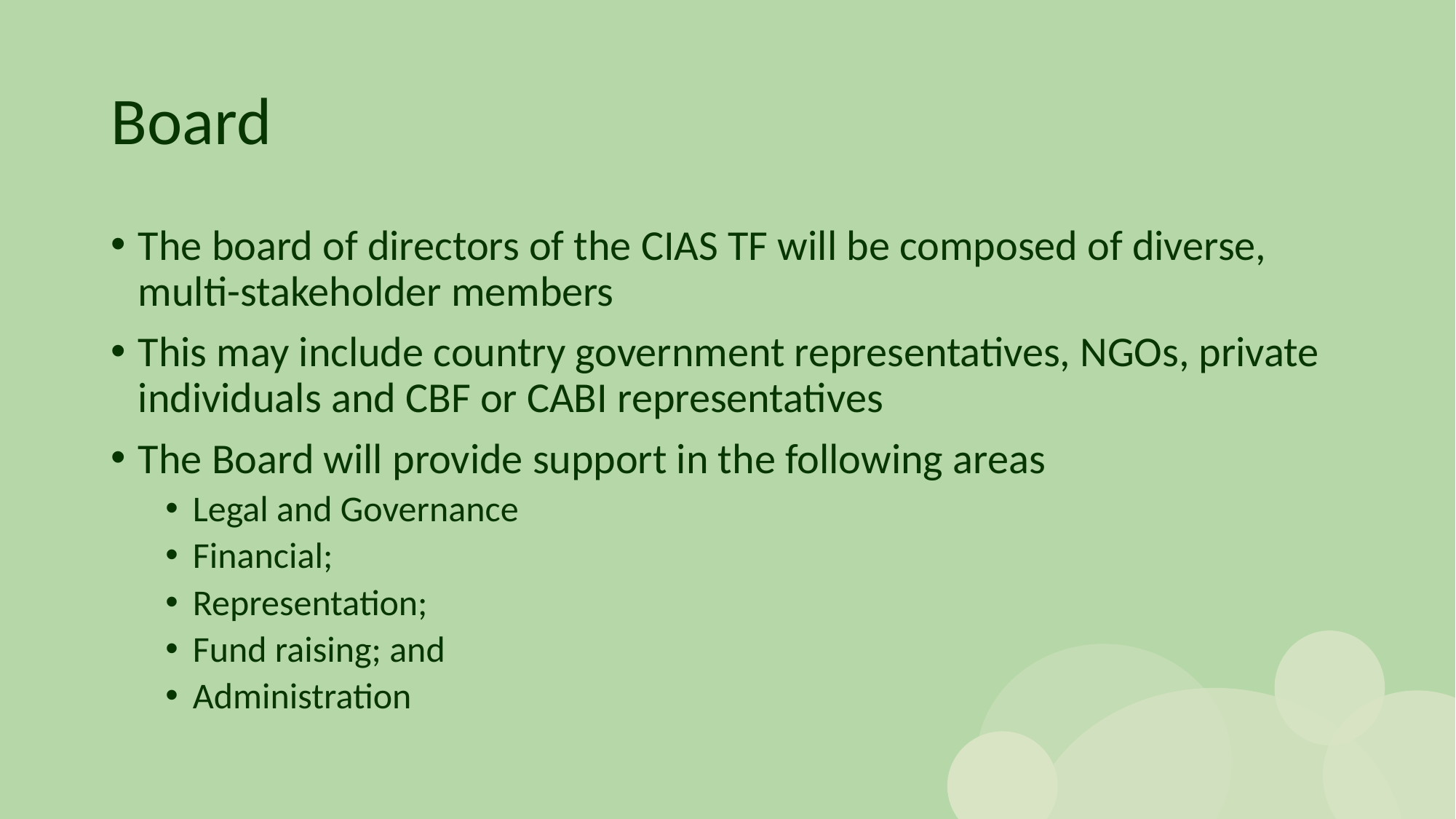

# Board
The board of directors of the CIAS TF will be composed of diverse, multi-stakeholder members
This may include country government representatives, NGOs, private individuals and CBF or CABI representatives
The Board will provide support in the following areas
Legal and Governance
Financial;
Representation;
Fund raising; and
Administration